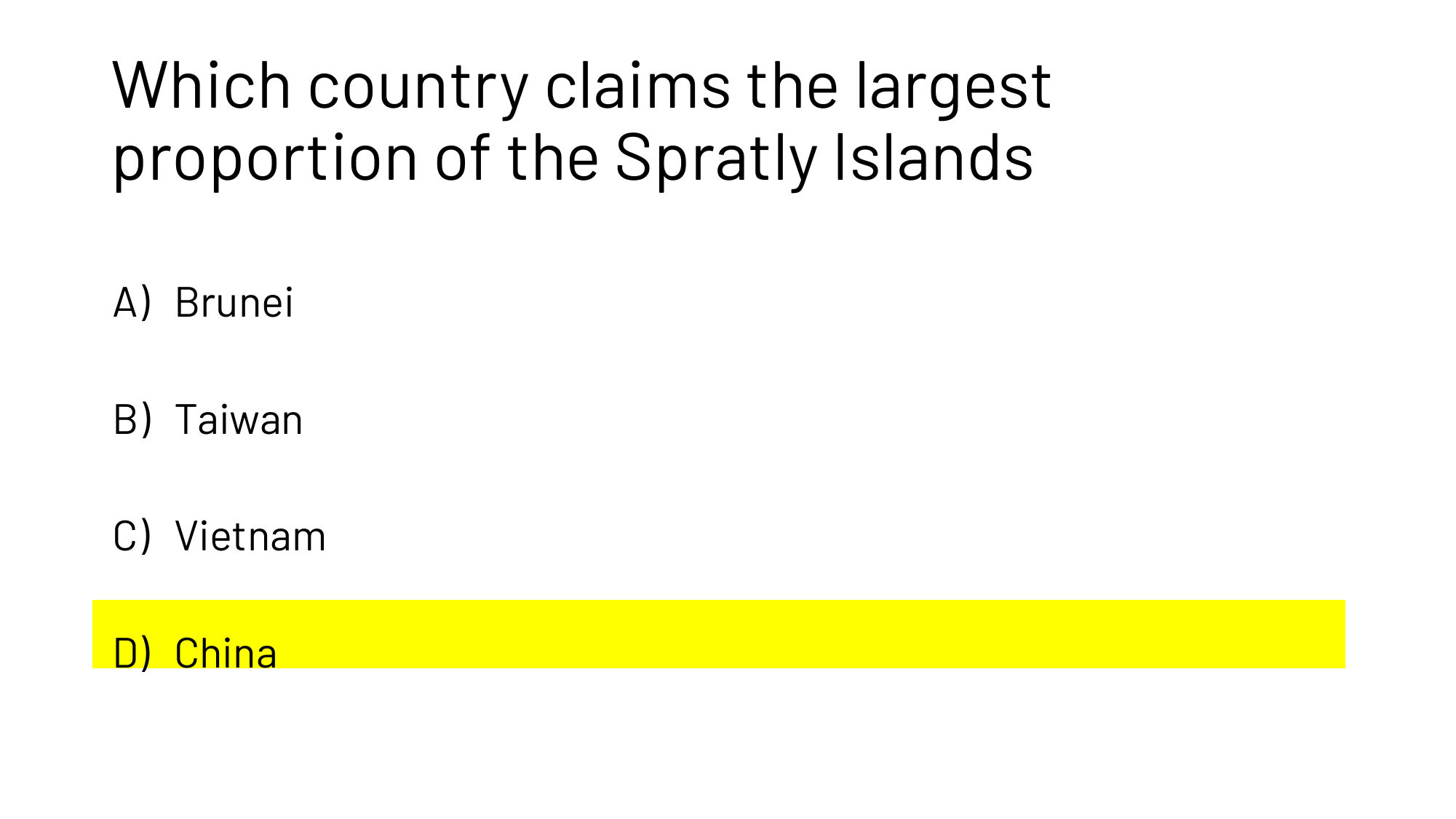

# Which country claims the largest proportion of the Spratly Islands
Brunei
Taiwan
Vietnam
China